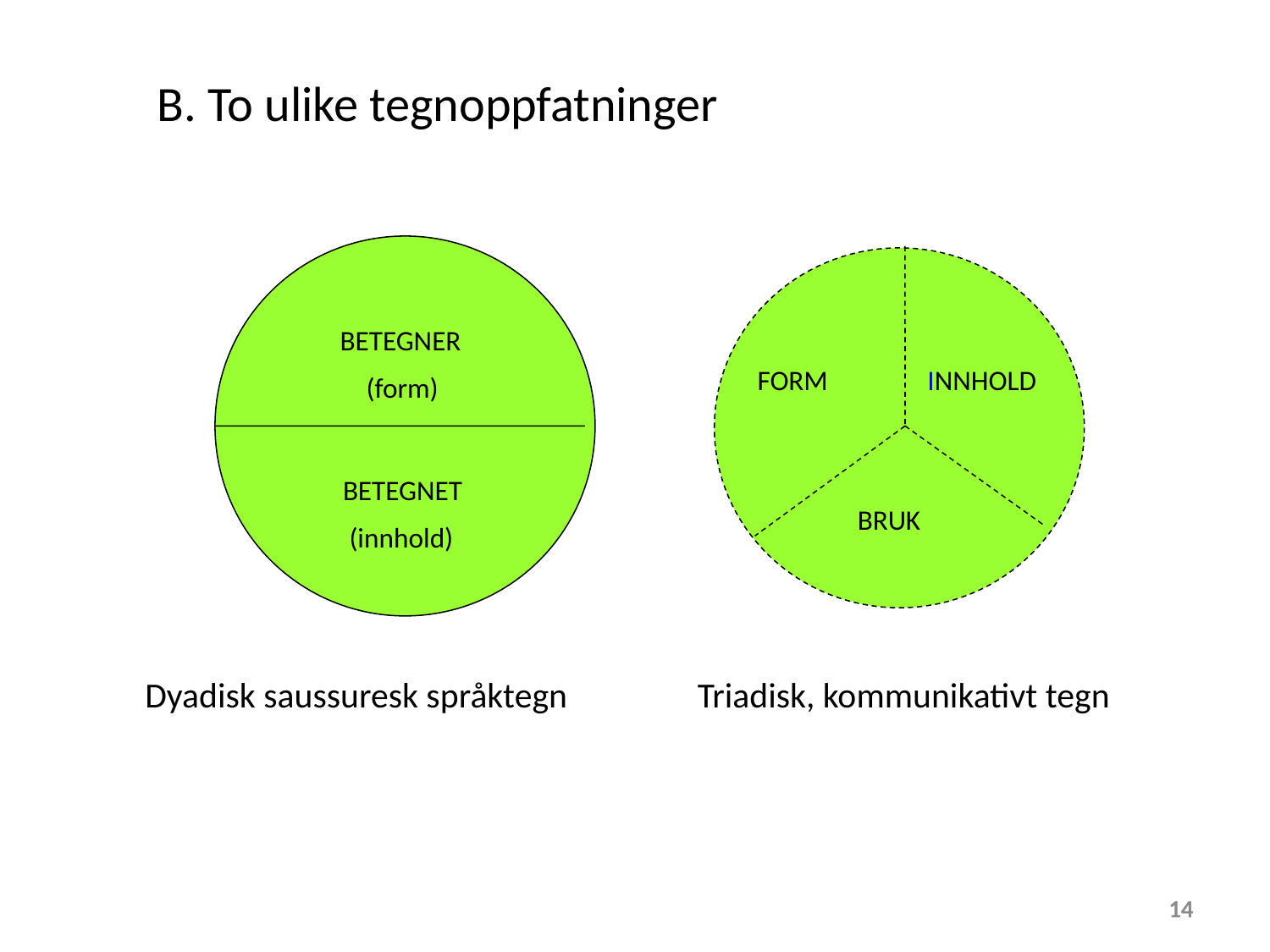

B. To ulike tegnoppfatninger

  BETEGNER
        (form)
FORM
INNHOLD

    BETEGNET
     (innhold)
BRUK
        Dyadisk saussuresk språktegn
Triadisk, kommunikativt tegn
14